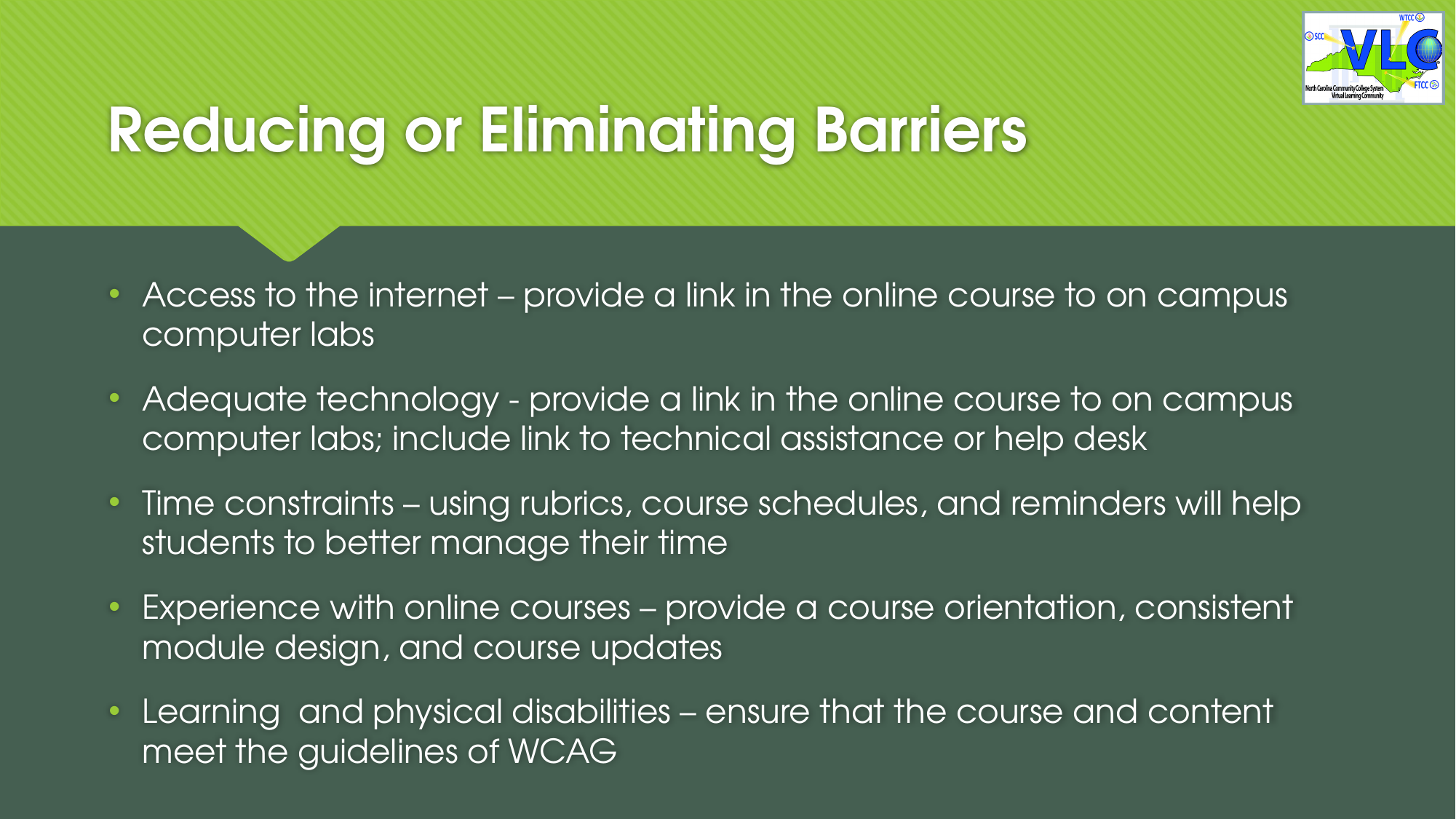

# Reducing or Eliminating Barriers
Access to the internet – provide a link in the online course to on campus computer labs
Adequate technology - provide a link in the online course to on campus computer labs; include link to technical assistance or help desk
Time constraints – using rubrics, course schedules, and reminders will help students to better manage their time
Experience with online courses – provide a course orientation, consistent module design, and course updates
Learning  and physical disabilities – ensure that the course and content meet the guidelines of WCAG